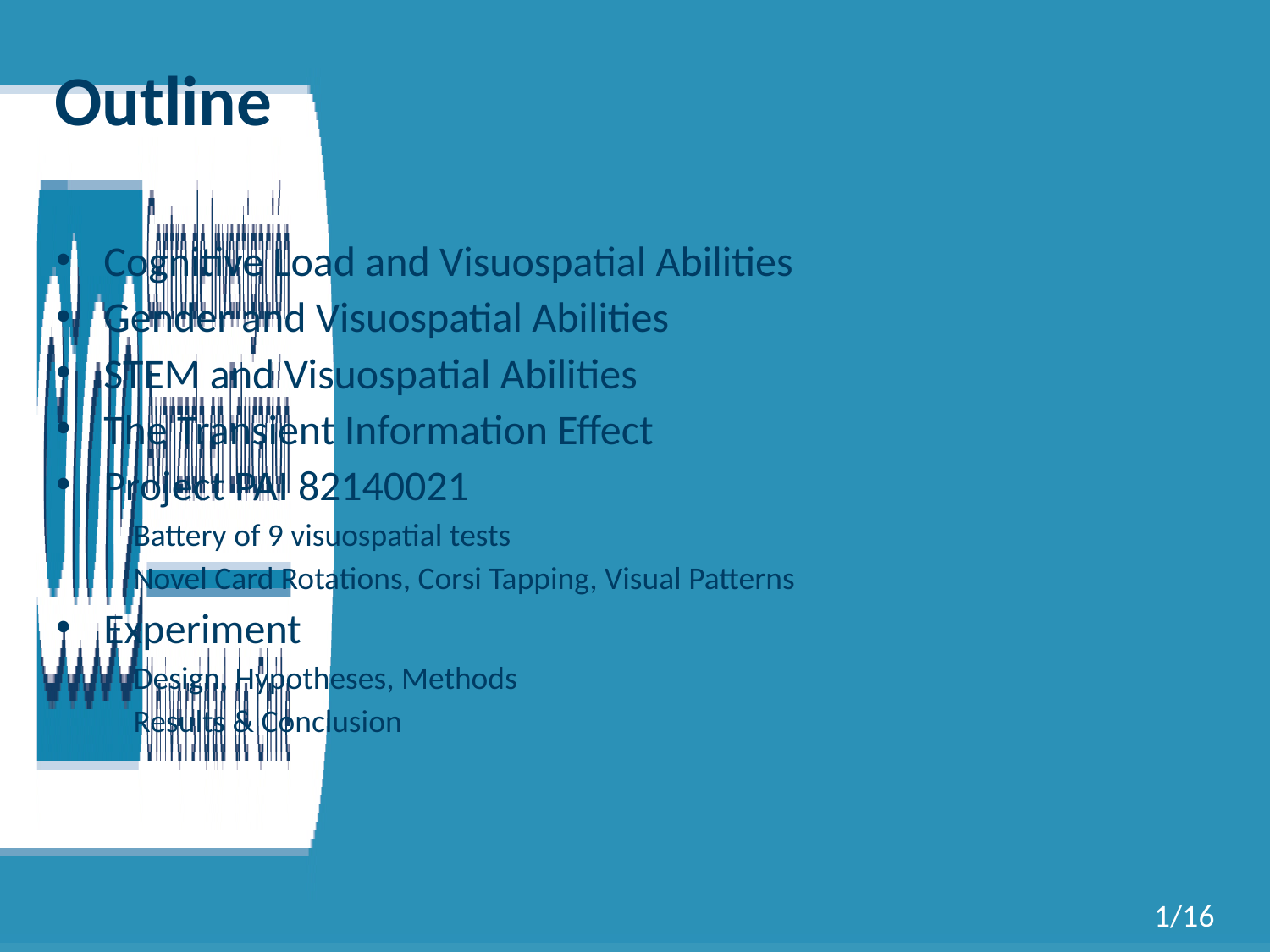

# Outline
Cognitive Load and Visuospatial Abilities
Gender and Visuospatial Abilities
STEM and Visuospatial Abilities
The Transient Information Effect
Project PAI 82140021
Battery of 9 visuospatial tests
Novel Card Rotations, Corsi Tapping, Visual Patterns
Experiment
Design, Hypotheses, Methods
Results & Conclusion

1/16